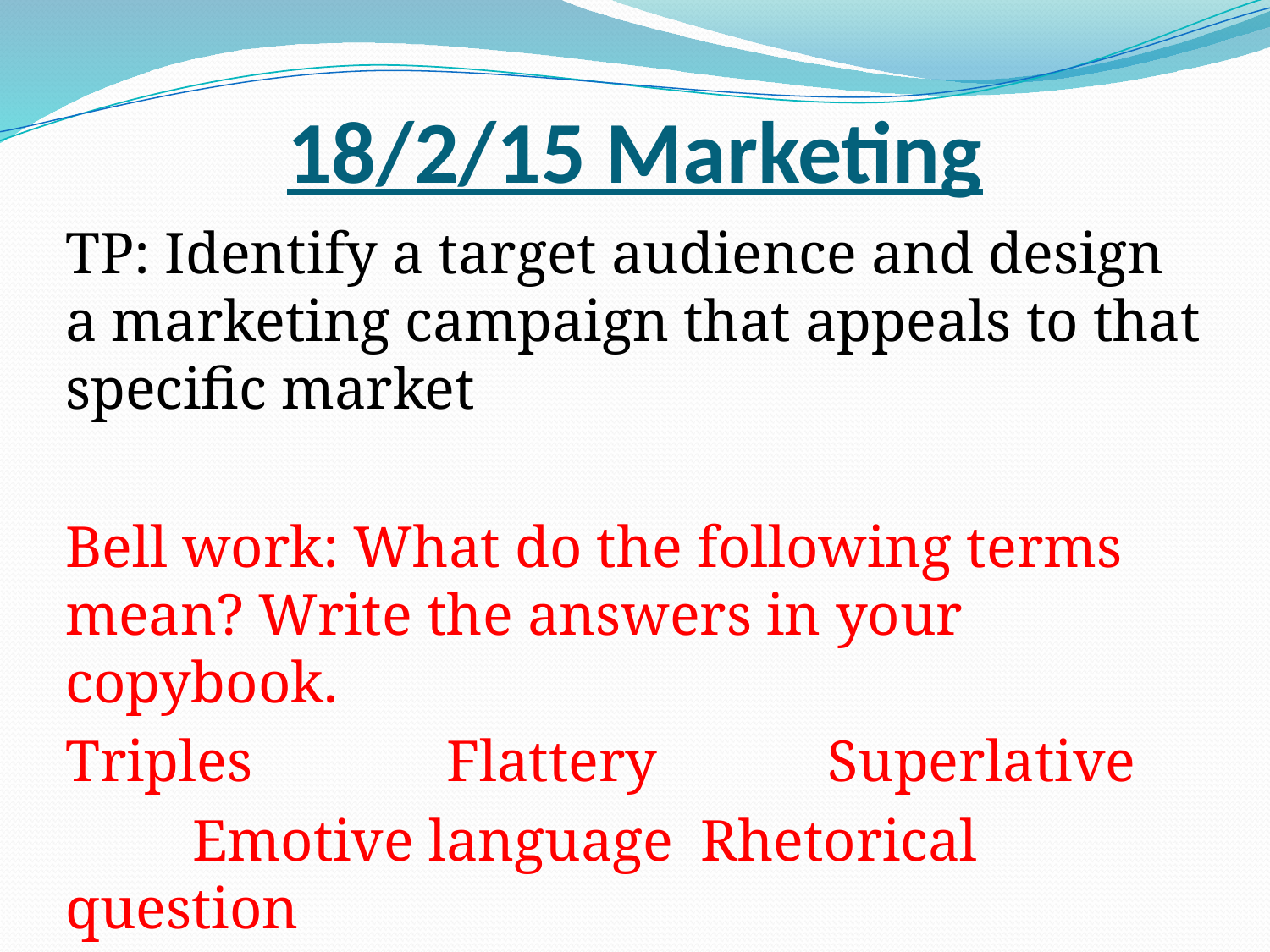

# 18/2/15 Marketing
TP: Identify a target audience and design a marketing campaign that appeals to that specific market

Bell work: What do the following terms mean? Write the answers in your copybook.
Triples		Flattery		Superlative
	Emotive language	Rhetorical question